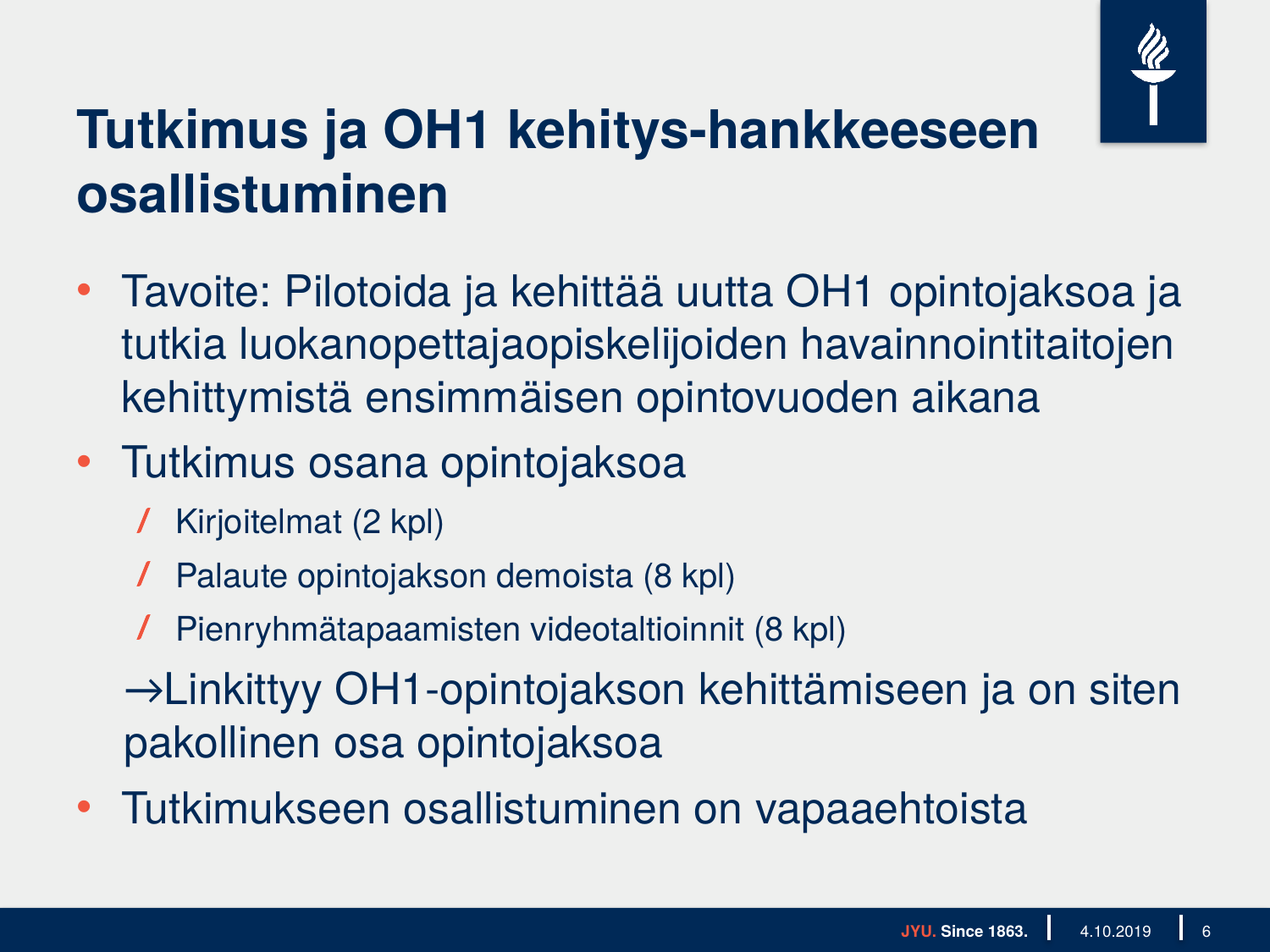

# Tutkimus ja OH1 kehitys-hankkeeseen osallistuminen
Tavoite: Pilotoida ja kehittää uutta OH1 opintojaksoa ja tutkia luokanopettajaopiskelijoiden havainnointitaitojen kehittymistä ensimmäisen opintovuoden aikana
Tutkimus osana opintojaksoa
Kirjoitelmat (2 kpl)
Palaute opintojakson demoista (8 kpl)
Pienryhmätapaamisten videotaltioinnit (8 kpl)
→Linkittyy OH1-opintojakson kehittämiseen ja on siten pakollinen osa opintojaksoa
Tutkimukseen osallistuminen on vapaaehtoista
JYU. Since 1863.
4.10.2019
6